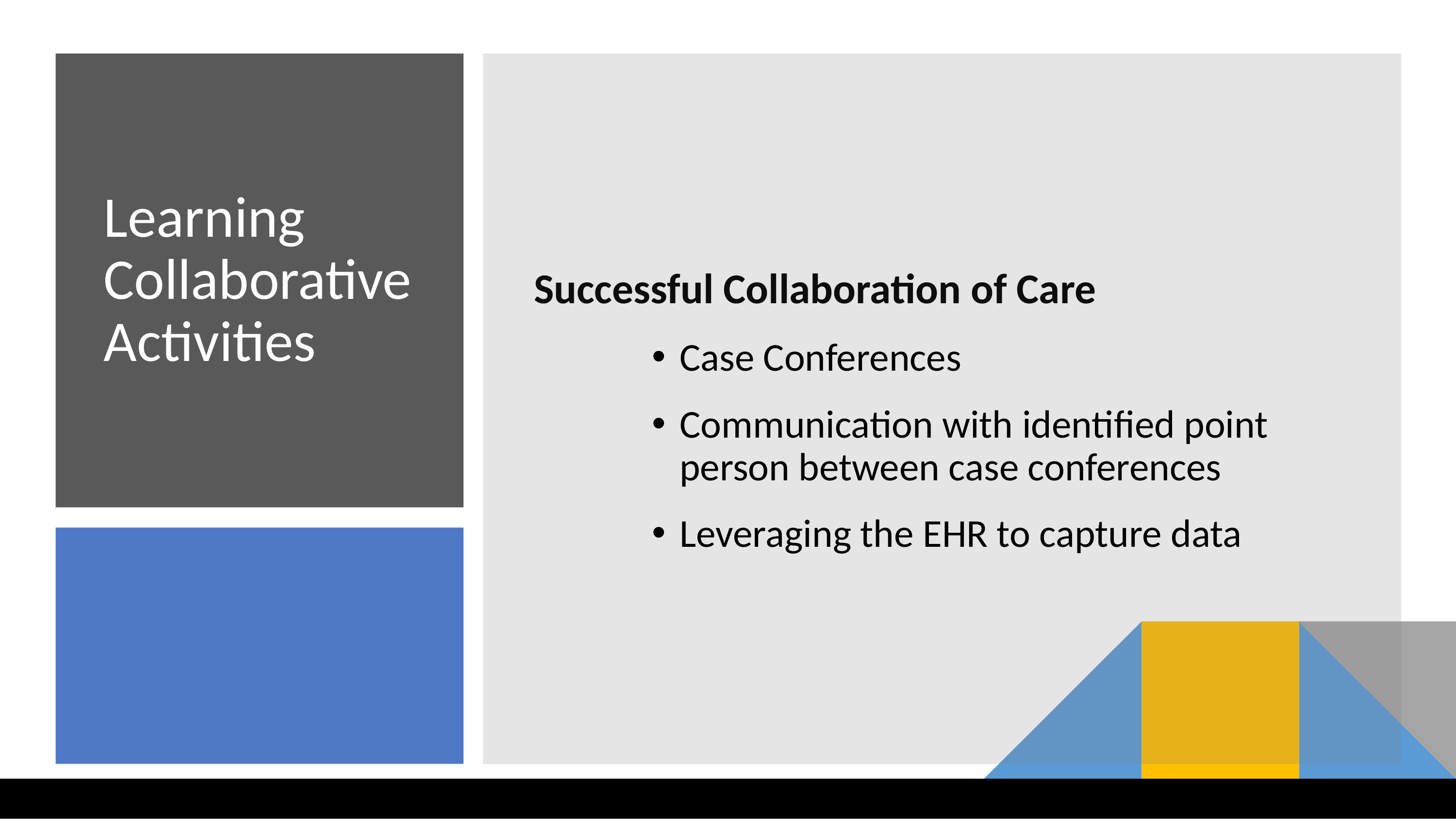

Successful Collaboration of Care
Case Conferences
Communication with identified point person between case conferences
Leveraging the EHR to capture data

# Learning Collaborative Activities